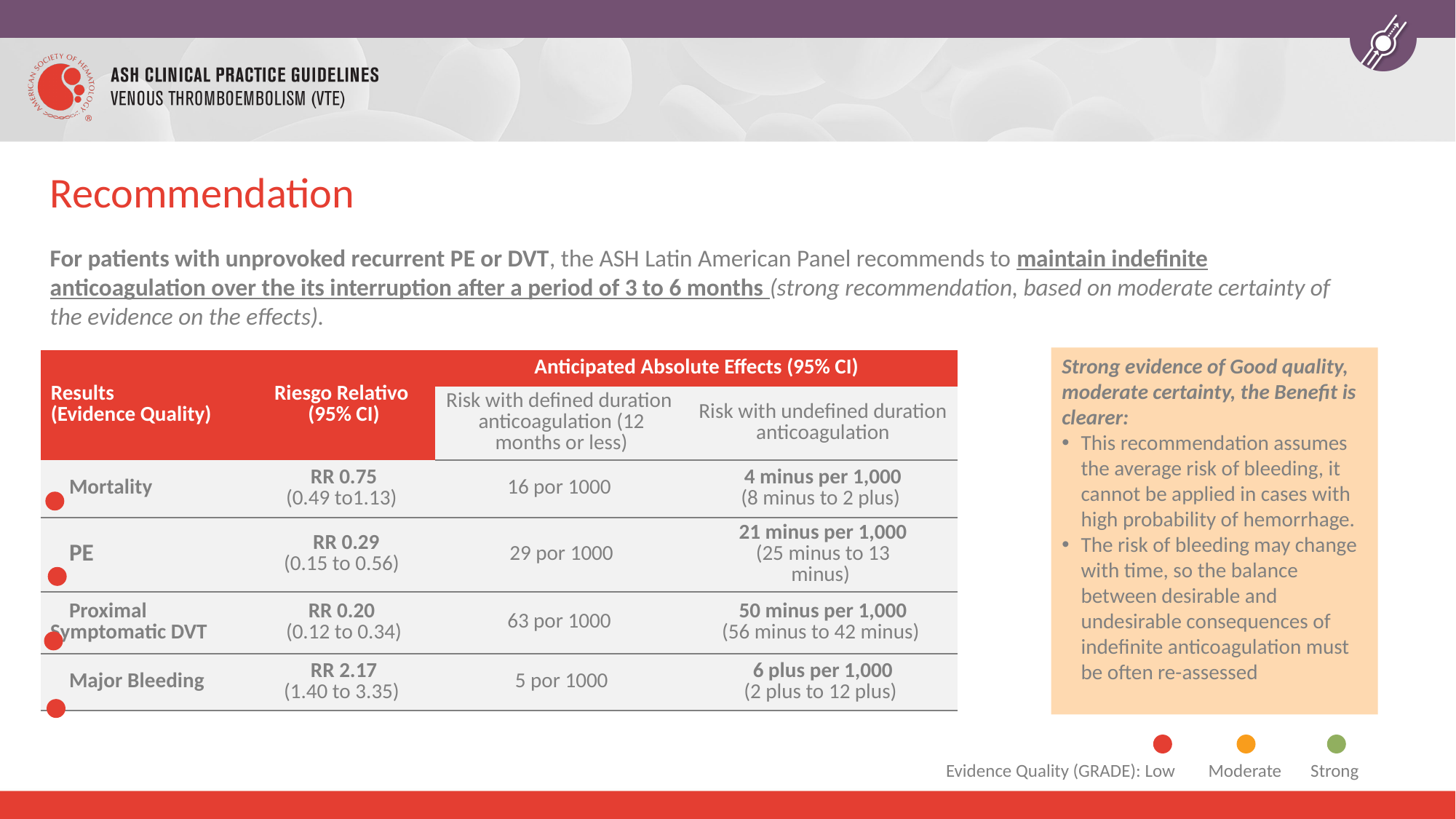

# Recommendation
For patients with unprovoked recurrent PE or DVT, the ASH Latin American Panel recommends to maintain indefinite anticoagulation over the its interruption after a period of 3 to 6 months (strong recommendation, based on moderate certainty of the evidence on the effects).

Strong evidence of Good quality, moderate certainty, the Benefit is clearer:
This recommendation assumes the average risk of bleeding, it cannot be applied in cases with high probability of hemorrhage.
The risk of bleeding may change with time, so the balance between desirable and undesirable consequences of indefinite anticoagulation must be often re-assessed

| Results (Evidence Quality) | Riesgo Relativo (95% CI) | Anticipated Absolute Effects (95% CI) |  |
| --- | --- | --- | --- |
|  |  | Risk with defined duration anticoagulation (12 months or less) | Risk with undefined duration anticoagulation |
| Mortality | RR 0.75 (0.49 to1.13) | 16 por 1000 | 4 minus per 1,000 (8 minus to 2 plus) |
| PE | RR 0.29 (0.15 to 0.56) | 29 por 1000 | 21 minus per 1,000 (25 minus to 13 minus) |
| Proximal Symptomatic DVT | RR 0.20 (0.12 to 0.34) | 63 por 1000 | 50 minus per 1,000 (56 minus to 42 minus) |
| Major Bleeding | RR 2.17 (1.40 to 3.35) | 5 por 1000 | 6 plus per 1,000 (2 plus to 12 plus) |

Evidence Quality (GRADE): Low        Moderate       Strong